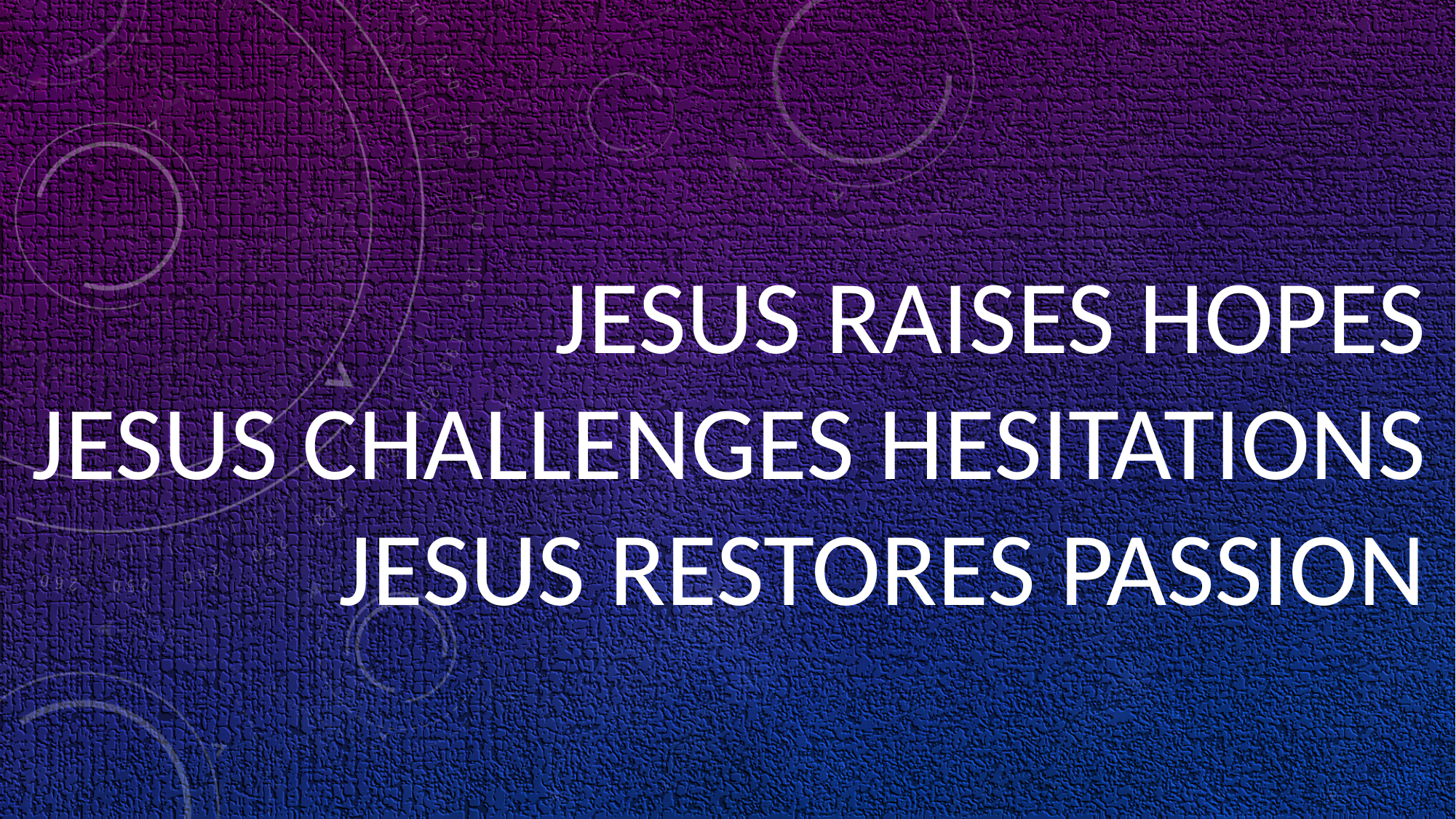

# Jesus raises hopes Jesus challenges hesitations Jesus restores passion